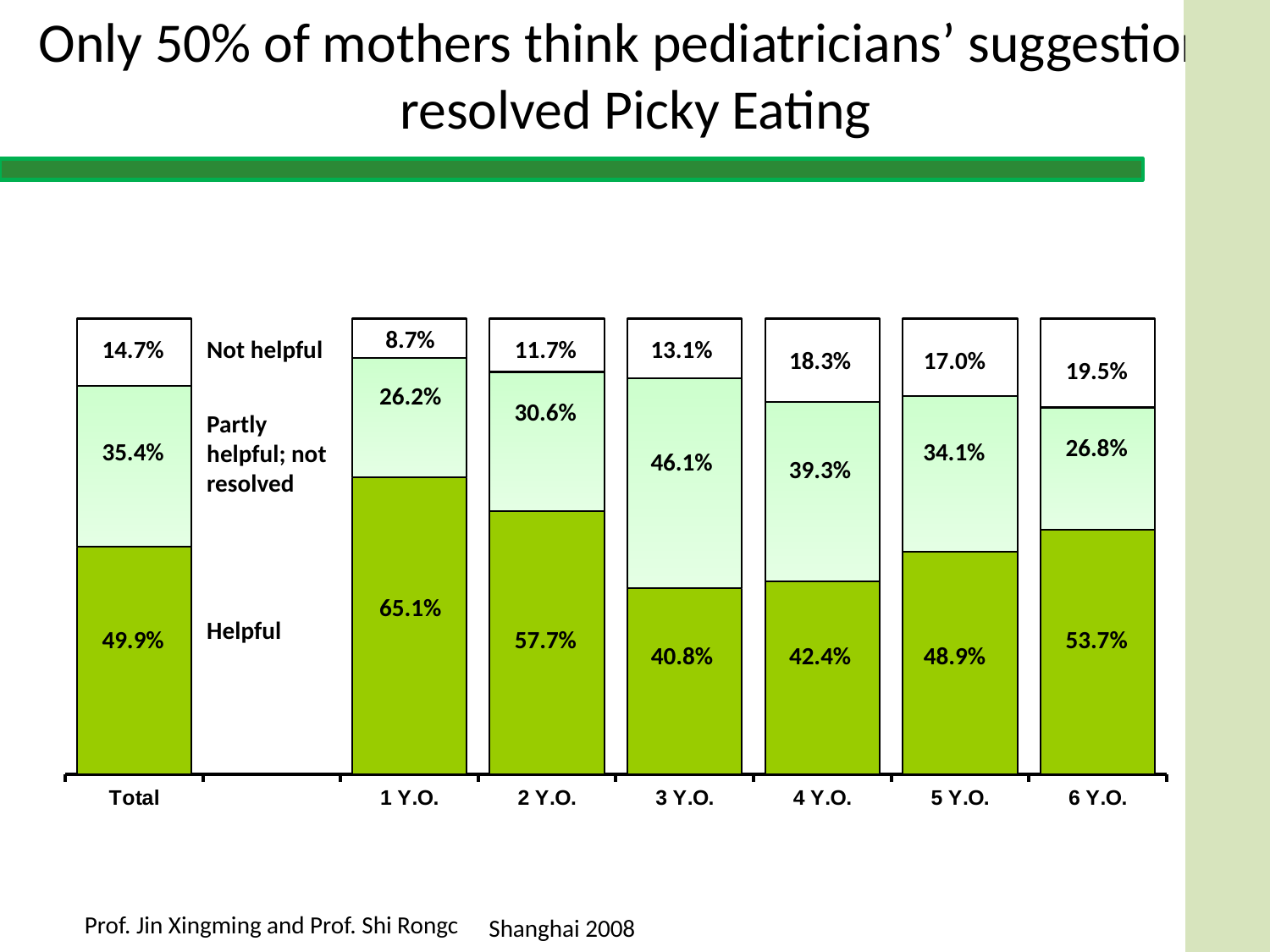

# Only 50% of mothers think pediatricians’ suggestions resolved Picky Eating

### Chart

| Category | Helpful, sloved picky eating | Helpful, but didn't solve picky eating | Not Helpful at all |
|---|---|---|---|
| Total | 0.49900000000000105 | 0.3540000000000003 | 0.1470000000000002 |
|  | None | None | None |
| 1 Y.O. | 0.6510000000000027 | 0.262 | 0.08700000000000002 |
| 2 Y.O. | 0.5770000000000006 | 0.3060000000000004 | 0.1170000000000003 |
| 3 Y.O. | 0.4080000000000001 | 0.461 | 0.131 |
| 4 Y.O. | 0.4240000000000003 | 0.3930000000000014 | 0.1830000000000004 |
| 5 Y.O. | 0.4890000000000003 | 0.34100000000000136 | 0.17 |
| 6 Y.O. | 0.537 | 0.268 | 0.19500000000000056 |
8.7%
14.7%
Not helpful
11.7%
13.1%
18.3%
17.0%
19.5%
26.2%
30.6%
Partly helpful; not resolved
26.8%
35.4%
34.1%
46.1%
39.3%
65.1%
Helpful
49.9%
57.7%
53.7%
40.8%
42.4%
48.9%
Age (years)

Base: all respondents (n=)

Prof. Jin Xingming and Prof. Shi Rongc
Shanghai 2008